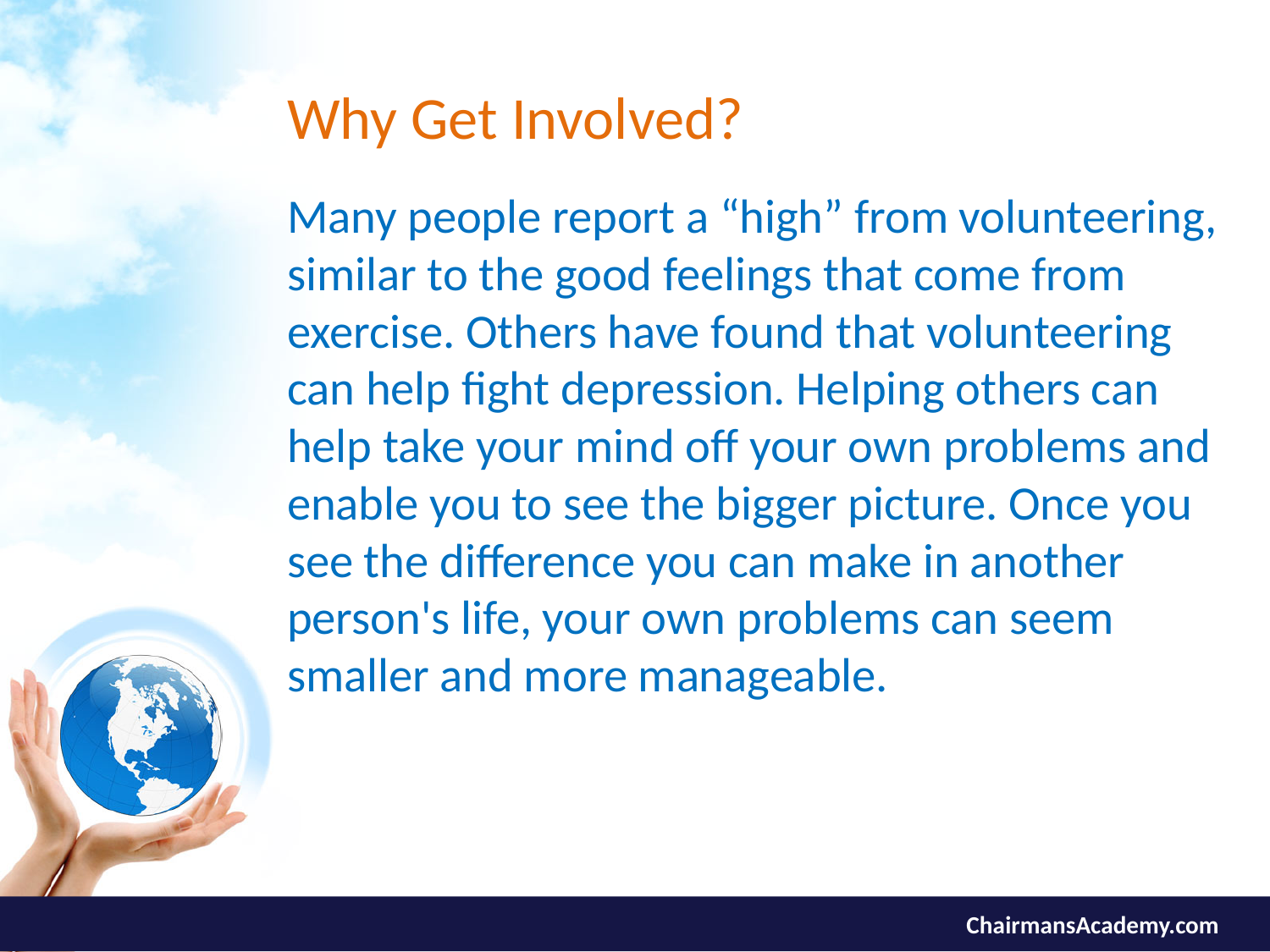

# Why Get Involved?
Many people report a “high” from volunteering, similar to the good feelings that come from exercise. Others have found that volunteering can help fight depression. Helping others can help take your mind off your own problems and enable you to see the bigger picture. Once you see the difference you can make in another person's life, your own problems can seem smaller and more manageable.